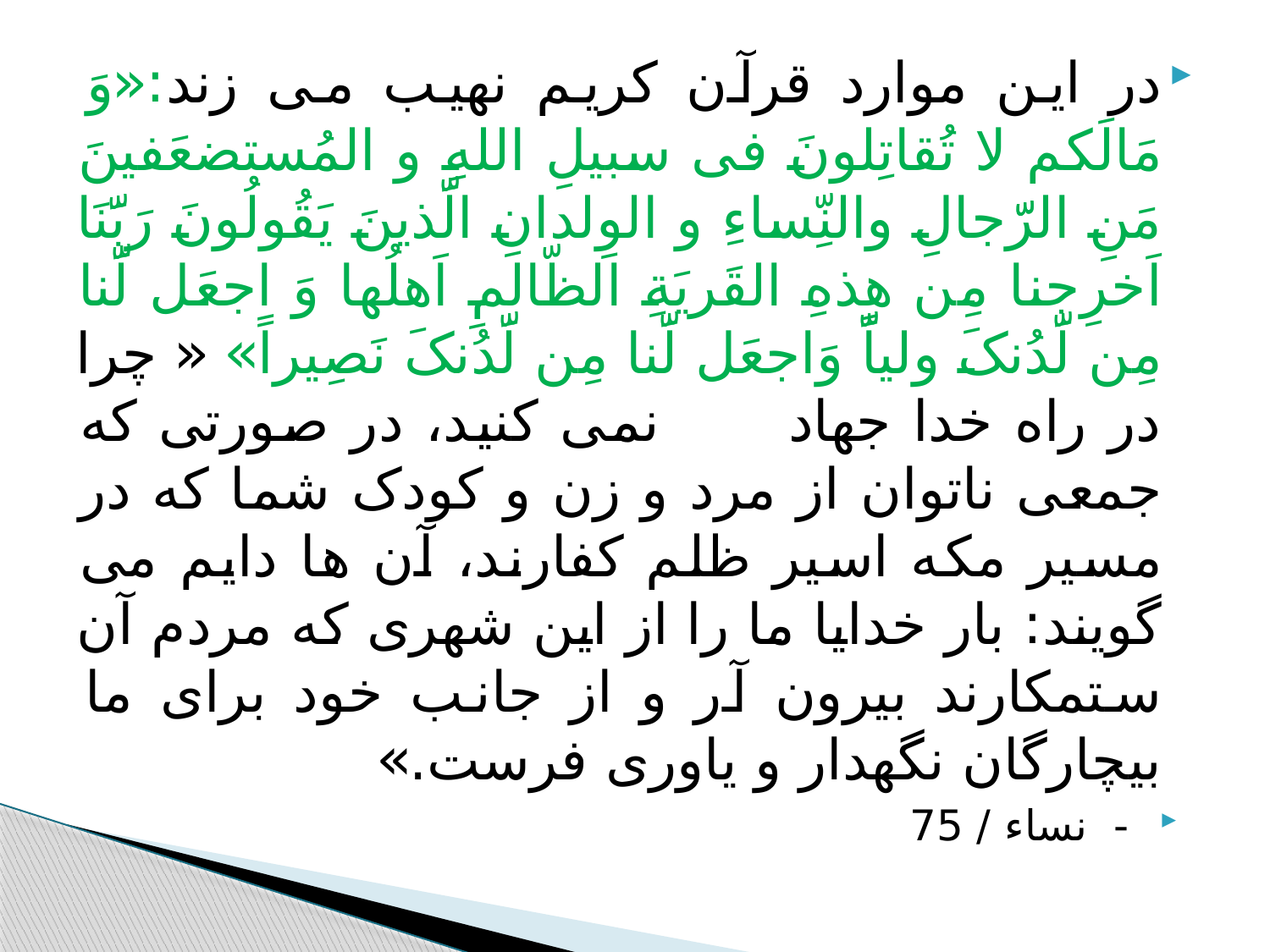

#
در این موارد قرآن کریم نهیب می زند:«وَ مَالَکم لا تُقاتِلونَ فی سبیلِ اللهِ و المُستضعَفینَ مَنِ الرّّجالِ والنِّساءِ و الوِلدانِ الَّذینَ یَقُولُونَ رَبَّنَا اَخرِجنا مِن هذهِ القَریَةِ الظّالمِ اَهلُها وَ اجعَل لَّنا مِن لَّدُنکَ ولیاًّ وَاجعَل لَّنا مِن لَّدُنکَ نَصِیراً» « چرا در راه خدا جهاد      نمی کنید، در صورتی که جمعی ناتوان از مرد و زن و کودک شما که در مسیر مکه اسیر ظلم کفارند، آن ها دایم می گویند: بار خدایا ما را از این شهری که مردم آن ستمکارند بیرون آر و از جانب خود برای ما بیچارگان نگهدار و یاوری فرست.»
 -  نساء / 75